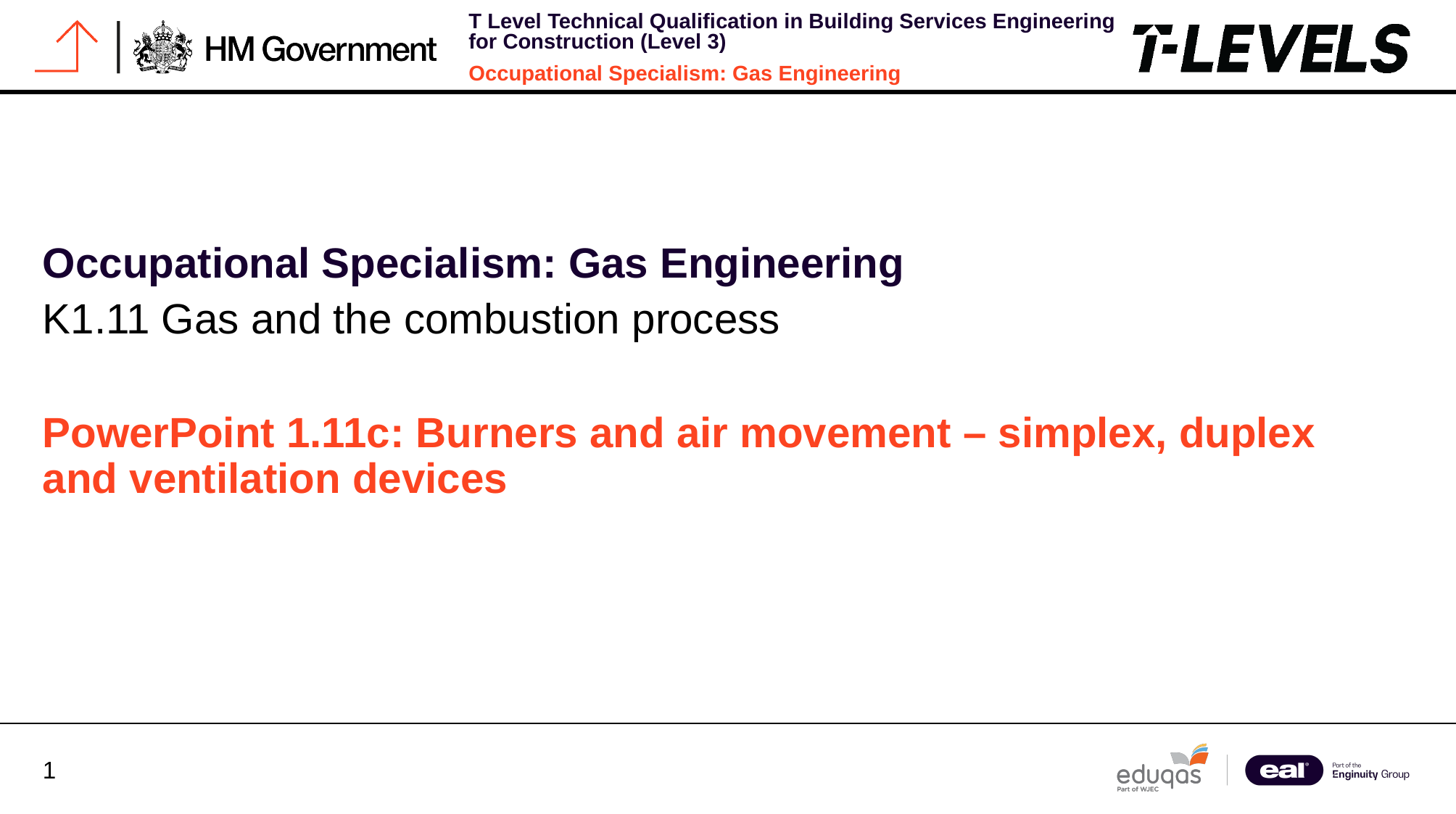

Occupational Specialism: Gas Engineering
K1.11 Gas and the combustion process

PowerPoint 1.11c: Burners and air movement – simplex, duplex and ventilation devices